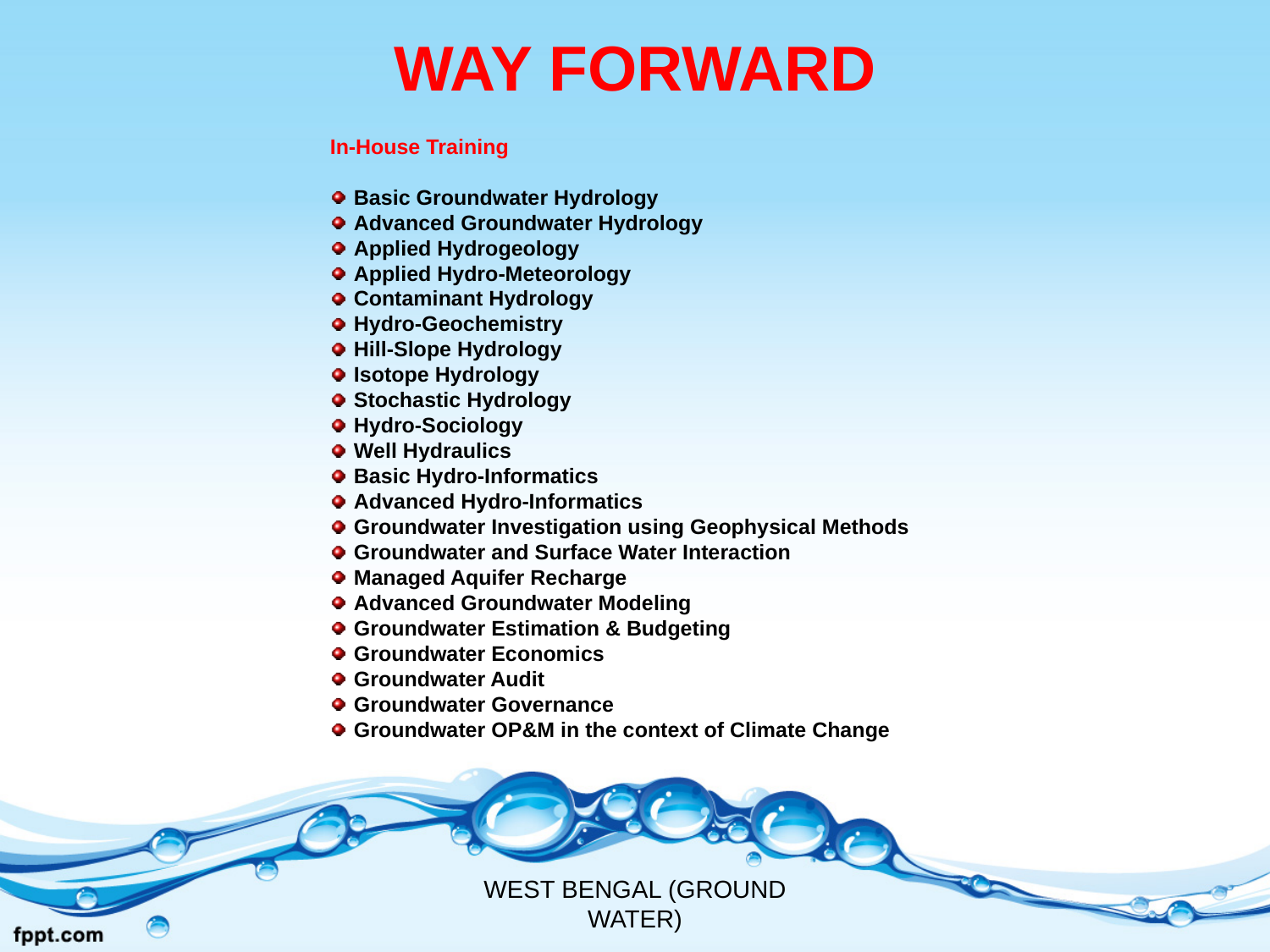

# WAY FORWARD
In-House Training

Basic Groundwater Hydrology
Advanced Groundwater Hydrology
Applied Hydrogeology
Applied Hydro-Meteorology
Contaminant Hydrology
Hydro-Geochemistry
Hill-Slope Hydrology
Isotope Hydrology
Stochastic Hydrology
Hydro-Sociology
Well Hydraulics
Basic Hydro-Informatics
Advanced Hydro-Informatics
Groundwater Investigation using Geophysical Methods
Groundwater and Surface Water Interaction
Managed Aquifer Recharge
Advanced Groundwater Modeling
Groundwater Estimation & Budgeting
Groundwater Economics
Groundwater Audit
Groundwater Governance
Groundwater OP&M in the context of Climate Change
WEST BENGAL (GROUND WATER)